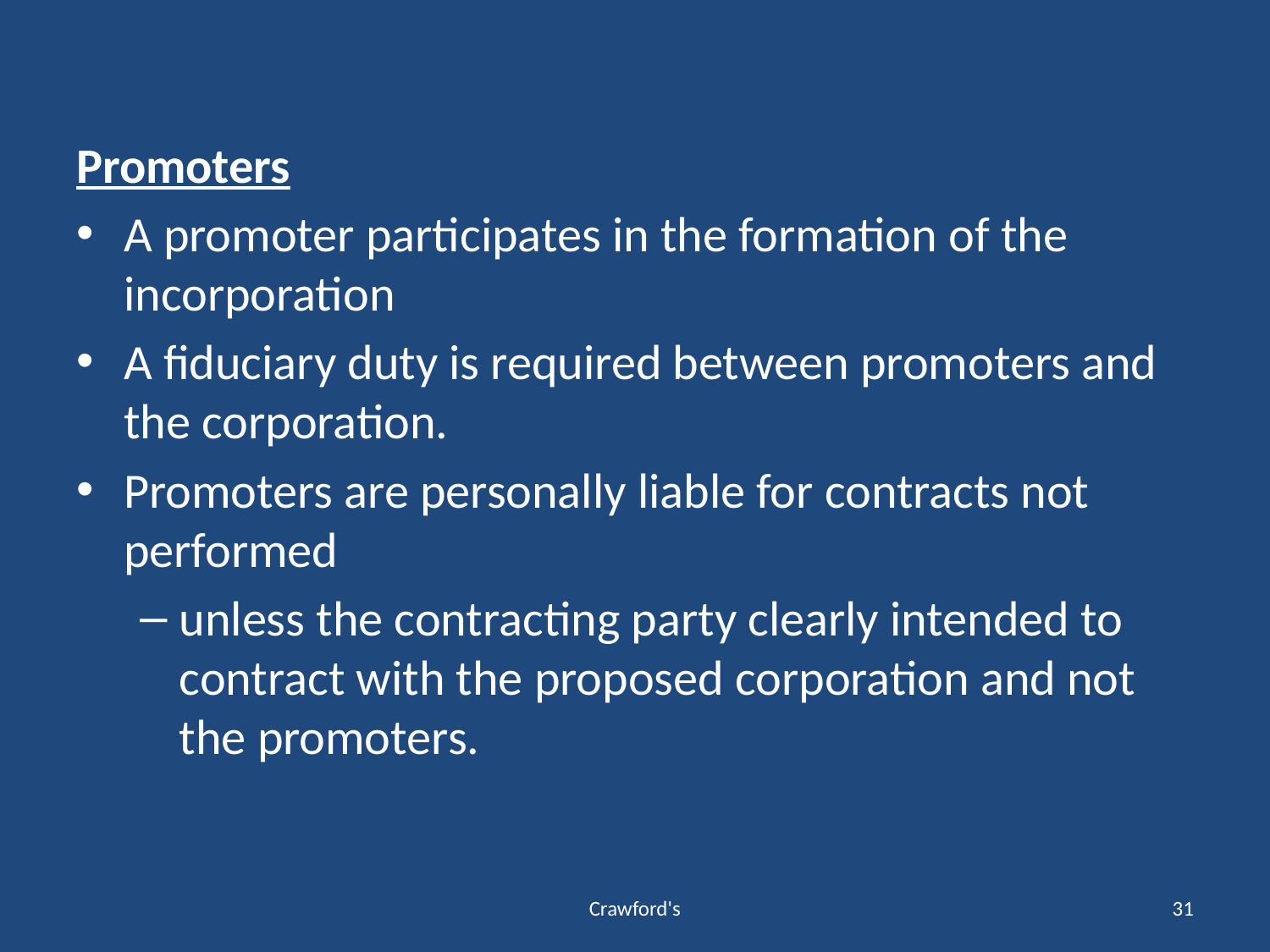

#
Promoters
A promoter participates in the formation of the incorporation
A fiduciary duty is required between promoters and the corporation.
Promoters are personally liable for contracts not performed
unless the contracting party clearly intended to contract with the proposed corporation and not the promoters.

Crawford's
31